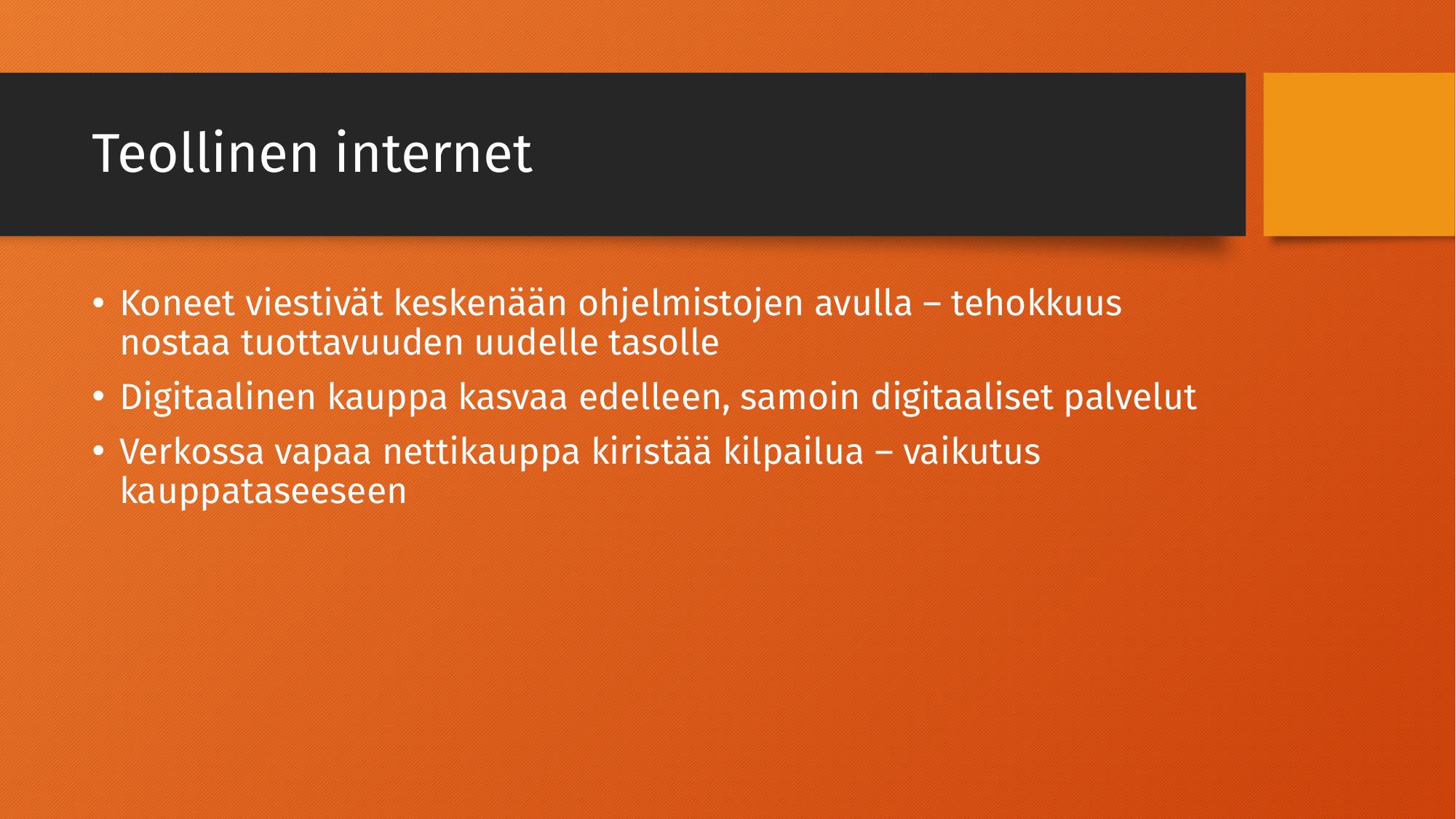

# Teollinen internet
Koneet viestivät keskenään ohjelmistojen avulla – tehokkuus nostaa tuottavuuden uudelle tasolle
Digitaalinen kauppa kasvaa edelleen, samoin digitaaliset palvelut
Verkossa vapaa nettikauppa kiristää kilpailua – vaikutus kauppataseeseen